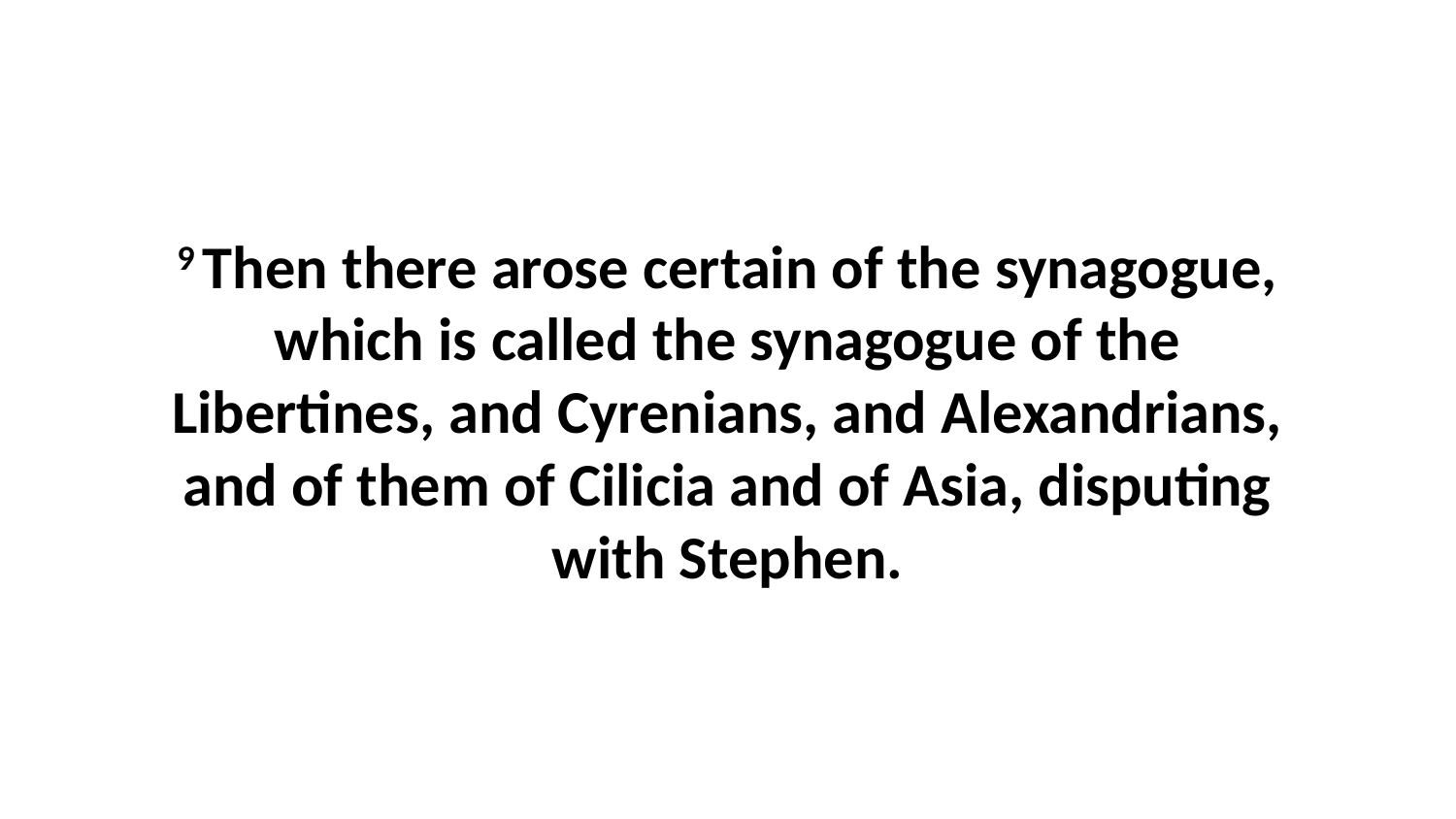

9 Then there arose certain of the synagogue, which is called the synagogue of the Libertines, and Cyrenians, and Alexandrians, and of them of Cilicia and of Asia, disputing with Stephen.